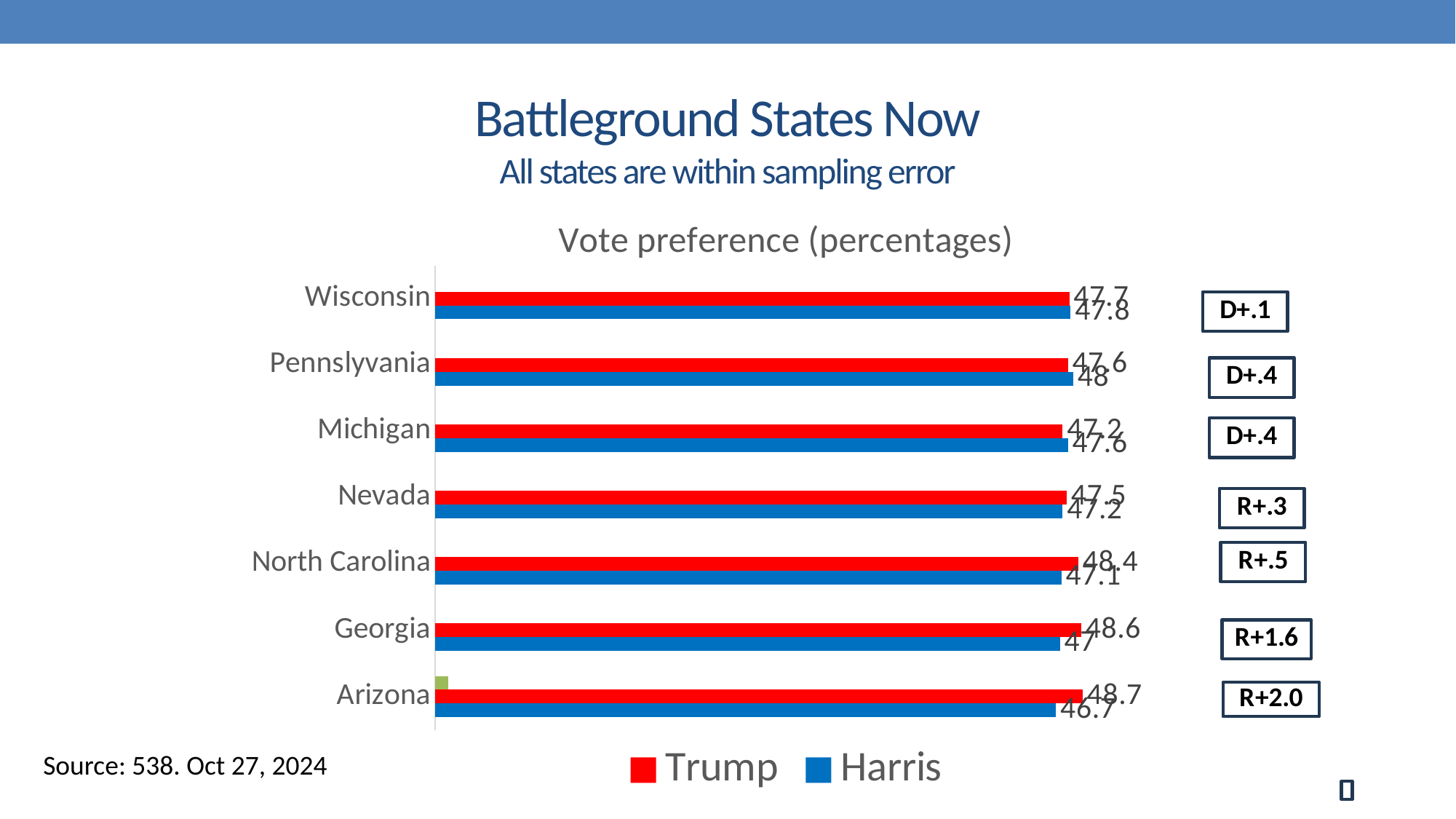

# Battleground States Now All states are within sampling error

[unsupported chart]

Source: 538. Oct 27, 2024